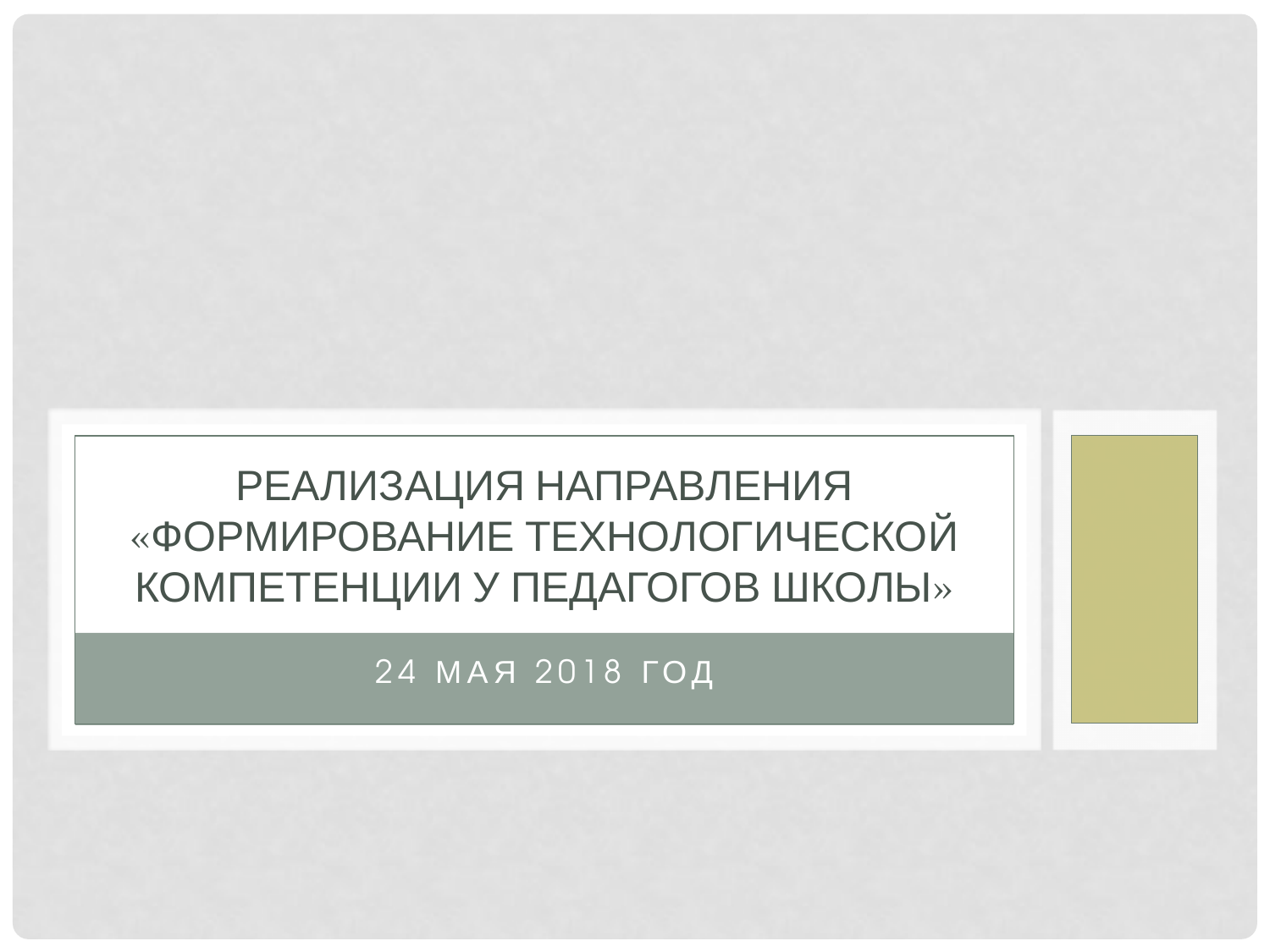

# Реализация направления «Формирование технологической компетенции у педагогов школы»
24 мая 2018 год